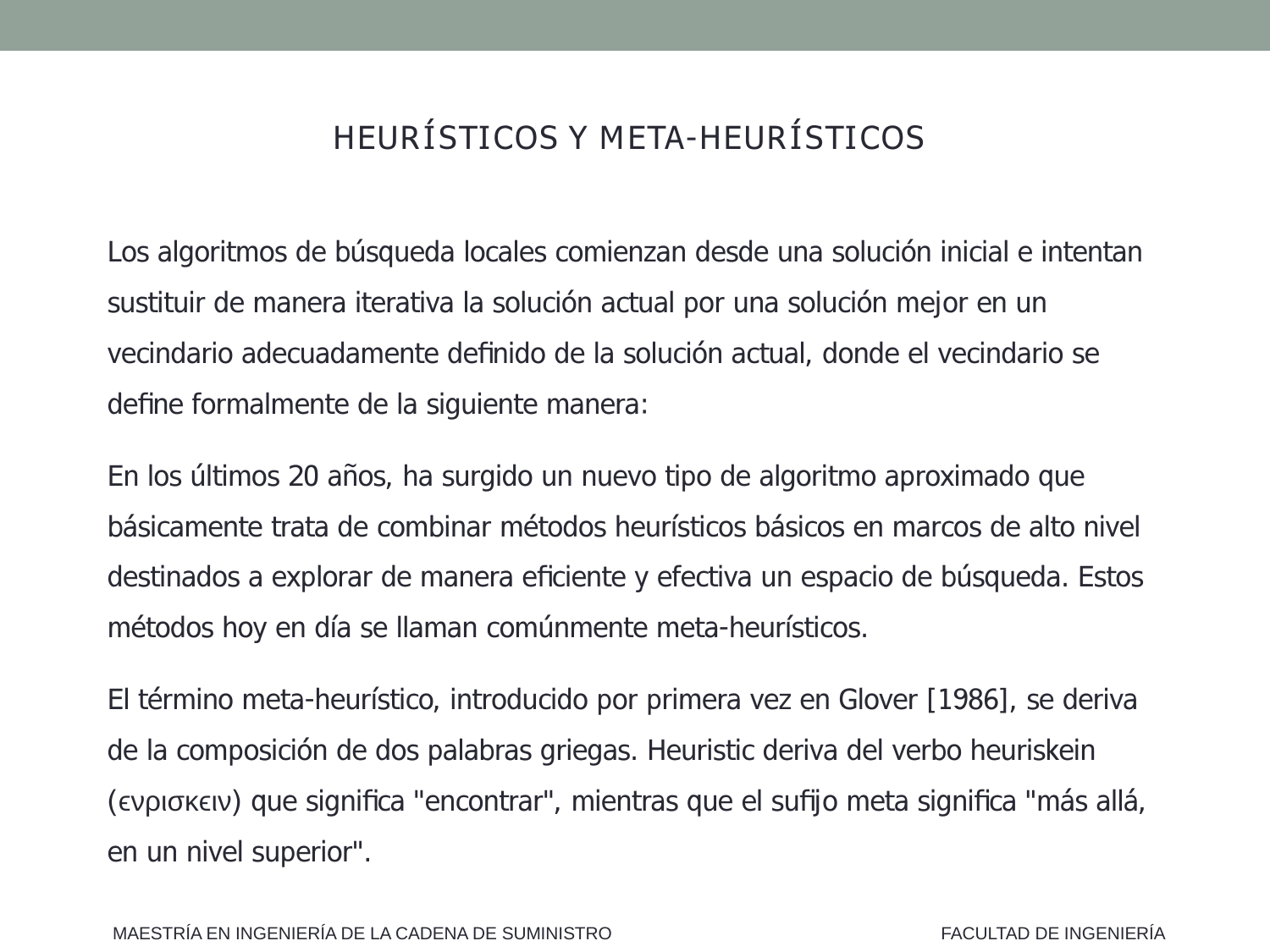

HEURÍSTICOS Y META-HEURÍSTICOS

Los algoritmos de búsqueda locales comienzan desde una solución inicial e intentan sustituir de manera iterativa la solución actual por una solución mejor en un vecindario adecuadamente definido de la solución actual, donde el vecindario se define formalmente de la siguiente manera:
En los últimos 20 años, ha surgido un nuevo tipo de algoritmo aproximado que básicamente trata de combinar métodos heurísticos básicos en marcos de alto nivel destinados a explorar de manera eficiente y efectiva un espacio de búsqueda. Estos métodos hoy en día se llaman comúnmente meta-heurísticos.
El término meta-heurístico, introducido por primera vez en Glover [1986], se deriva de la composición de dos palabras griegas. Heuristic deriva del verbo heuriskein (ϵνρισκϵιν) que significa "encontrar", mientras que el sufijo meta significa "más allá, en un nivel superior".
MAESTRÍA EN INGENIERÍA DE LA CADENA DE SUMINISTRO
FACULTAD DE INGENIERÍA